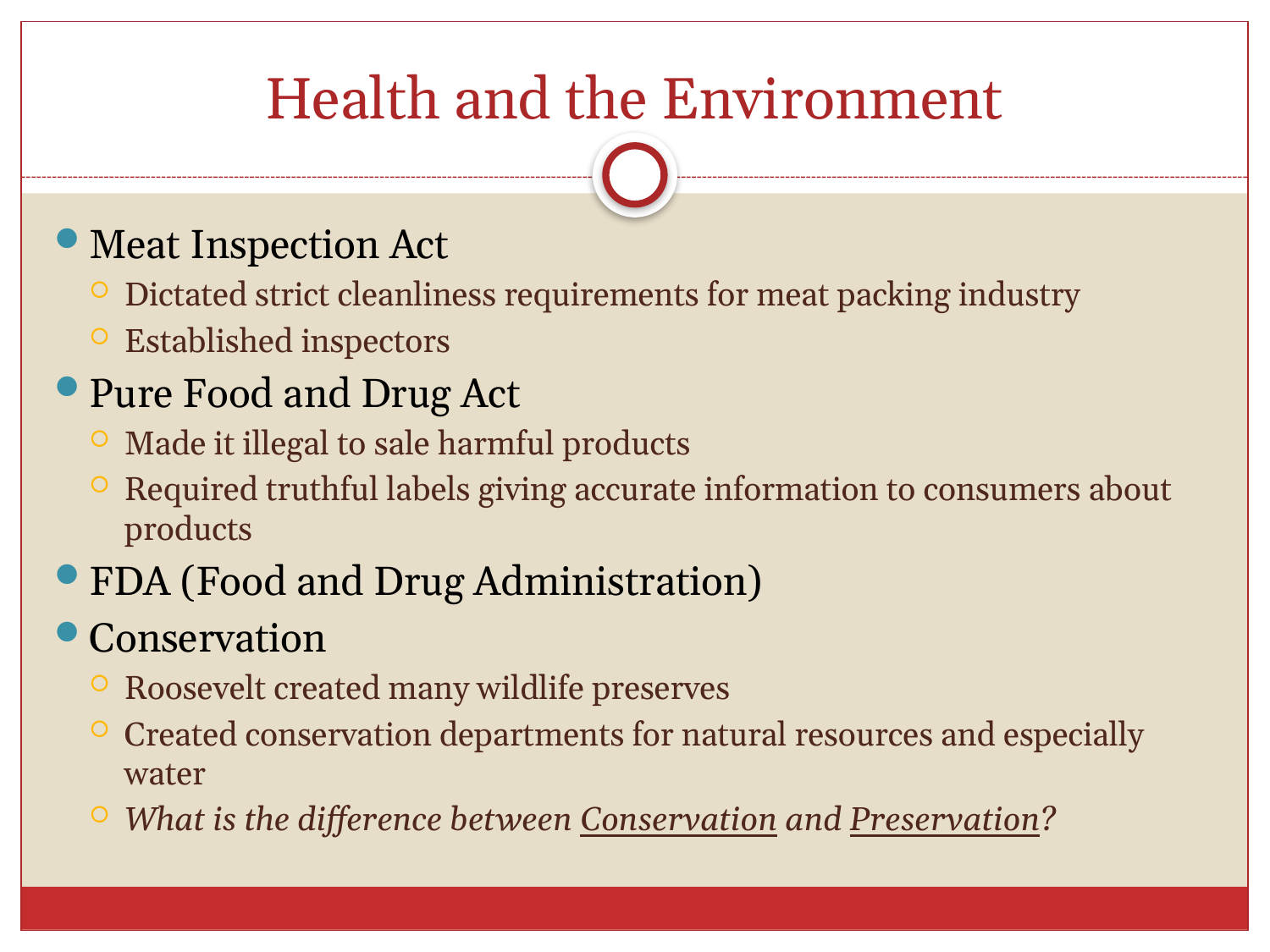

# Health and the Environment
Meat Inspection Act
Dictated strict cleanliness requirements for meat packing industry
Established inspectors
Pure Food and Drug Act
Made it illegal to sale harmful products
Required truthful labels giving accurate information to consumers about products
FDA (Food and Drug Administration)
Conservation
Roosevelt created many wildlife preserves
Created conservation departments for natural resources and especially water
What is the difference between Conservation and Preservation?